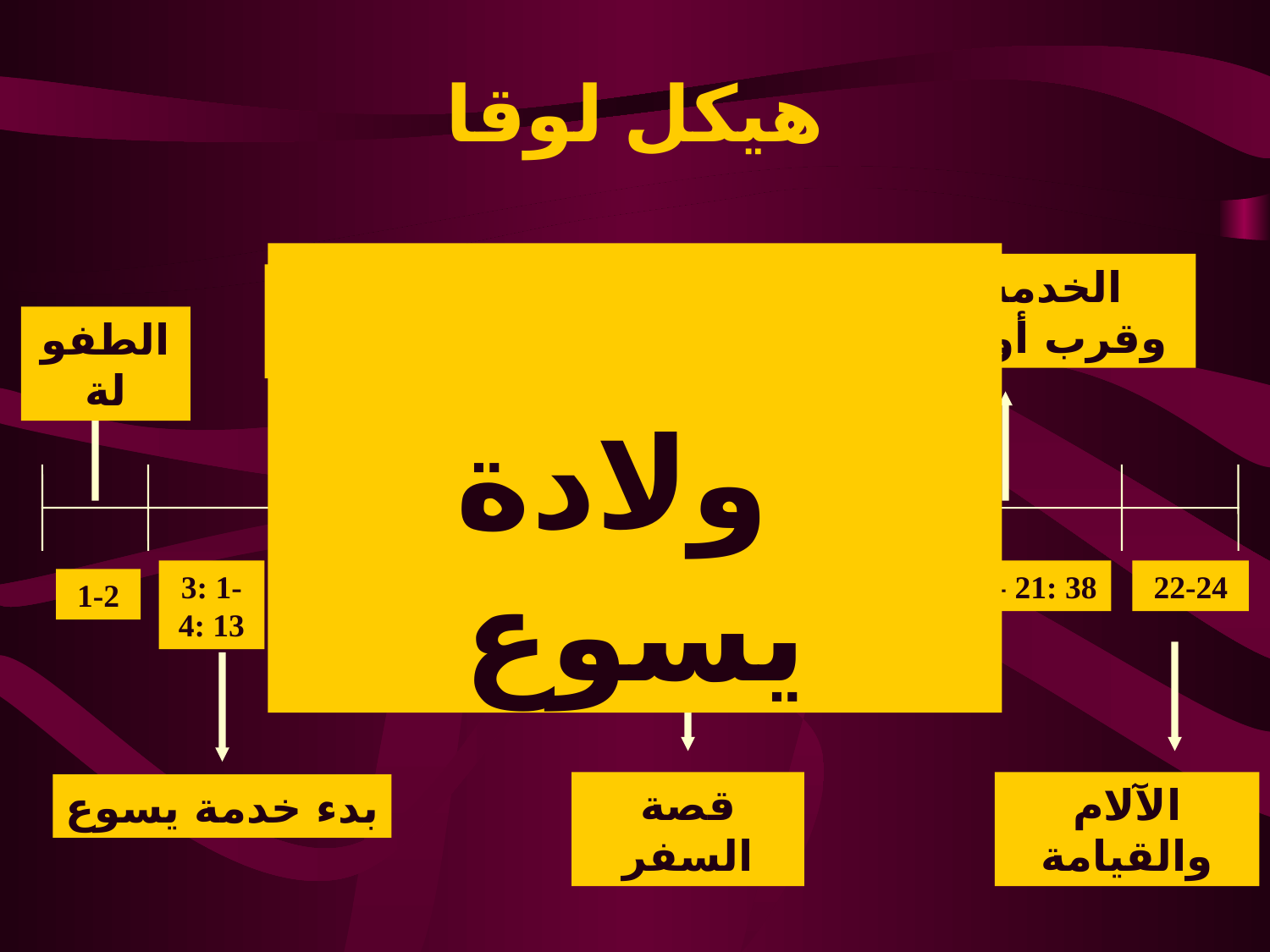

# هيكل لوقا

ولادة
يسوع
الخدمة في وقرب أورشليم
يسوع في الجليل
الطفولة

الطفولة

3: 1-4: 13
4: 14-9: 50
  18: 34- 9: 51
18: 35- 21: 38
22-24
1-2

قصة السفر
الآلام والقيامة
بدء خدمة يسوع